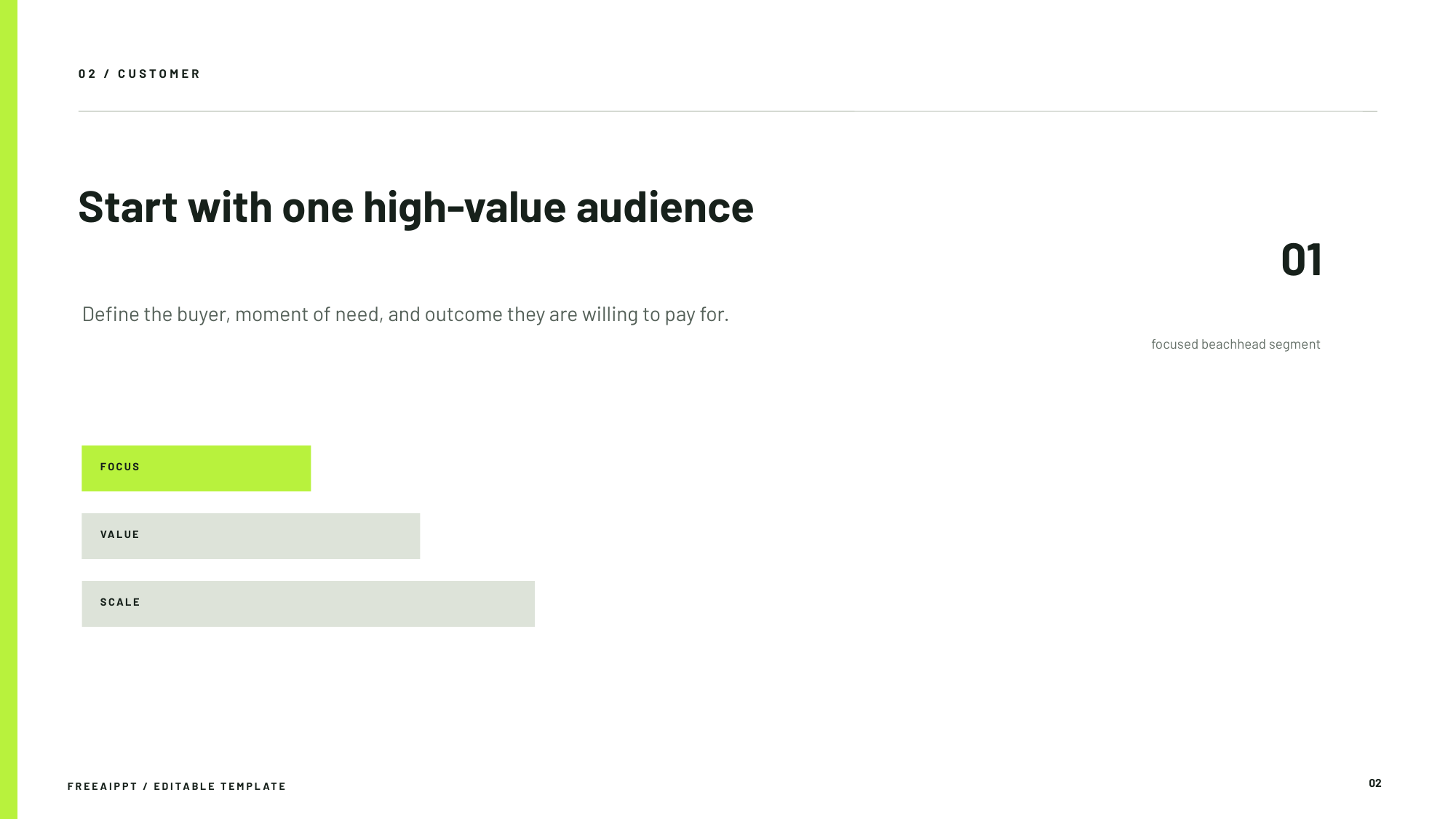

02 / CUSTOMER

Start with one high-value audience
01
Define the buyer, moment of need, and outcome they are willing to pay for.
focused beachhead segment

FOCUS

VALUE

SCALE
02
FREEAIPPT / EDITABLE TEMPLATE